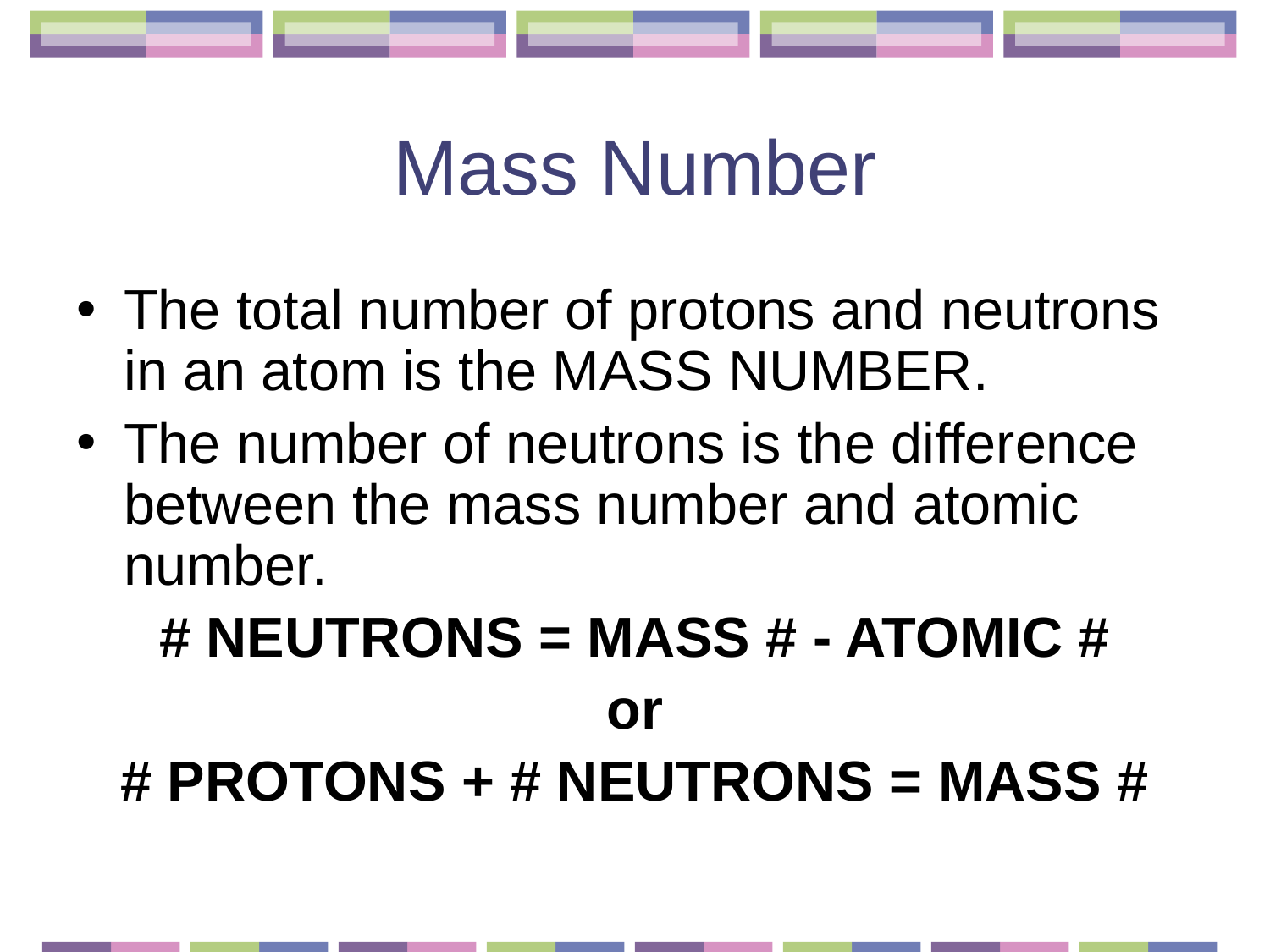

# Mass Number
The total number of protons and neutrons in an atom is the MASS NUMBER.
The number of neutrons is the difference between the mass number and atomic number.
# NEUTRONS = MASS # - ATOMIC #
or
# PROTONS + # NEUTRONS = MASS #